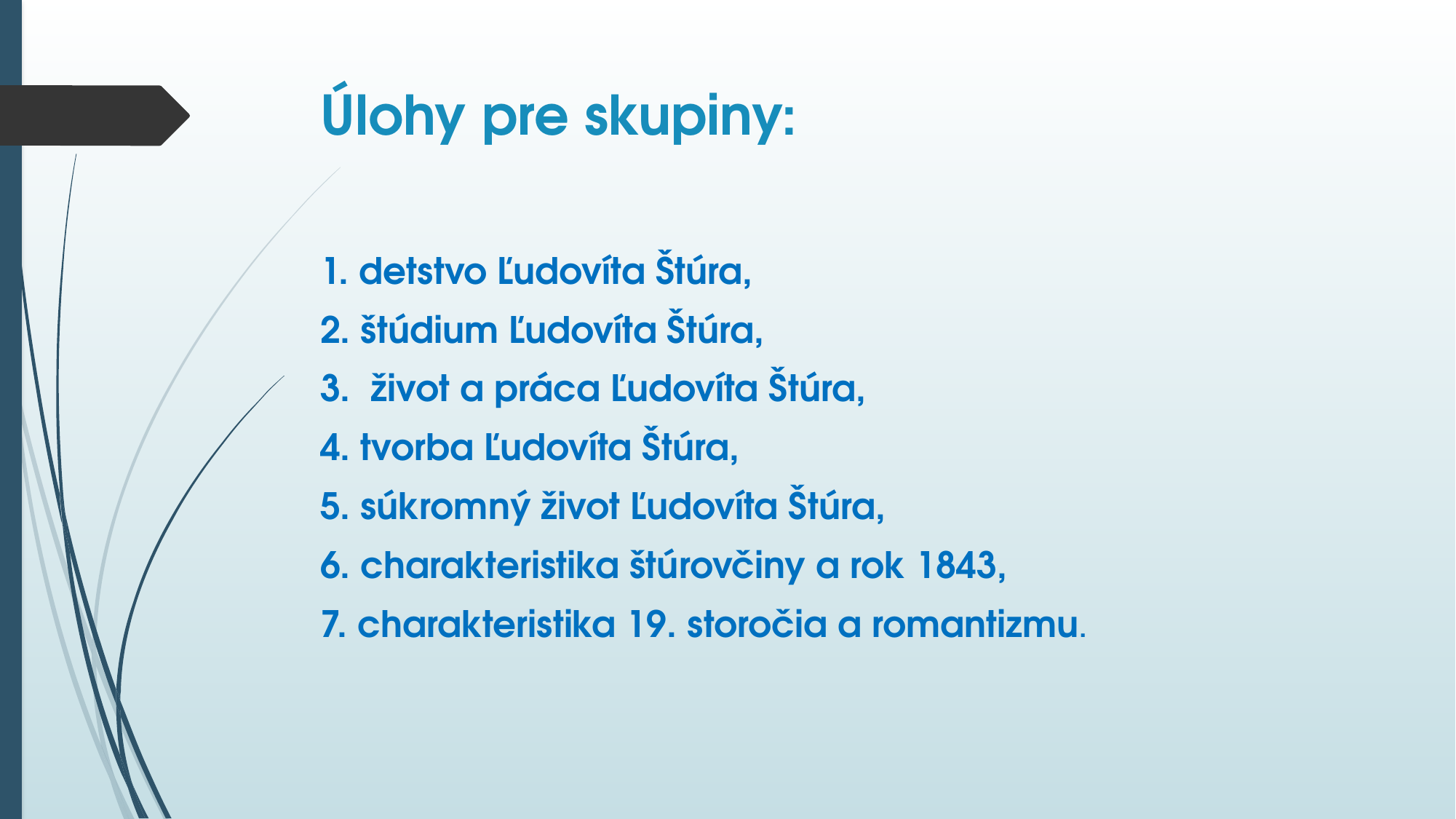

# Úlohy pre skupiny:
1. detstvo Ľudovíta Štúra,
2. štúdium Ľudovíta Štúra,
3.  život a práca Ľudovíta Štúra,
4. tvorba Ľudovíta Štúra,
5. súkromný život Ľudovíta Štúra,
6. charakteristika štúrovčiny a rok 1843,
7. charakteristika 19. storočia a romantizmu.